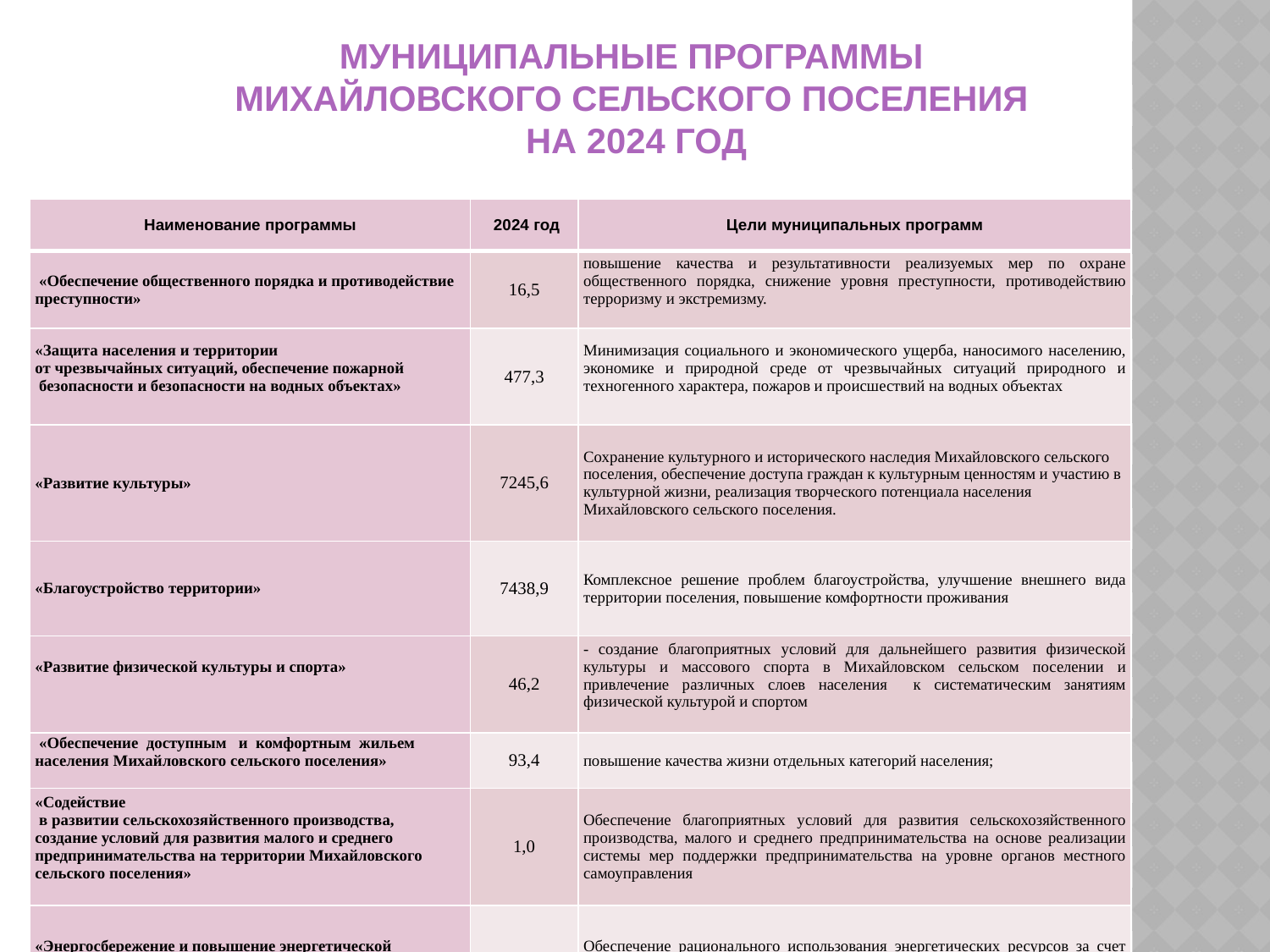

# Муниципальные программы Михайловского сельского поселения на 2024 год
| Наименование программы | 2024 год | Цели муниципальных программ |
| --- | --- | --- |
| «Обеспечение общественного порядка и противодействие преступности» | 16,5 | повышение качества и результативности реализуемых мер по охране общественного порядка, снижение уровня преступности, противодействию терроризму и экстремизму. |
| «Защита населения и территории от чрезвычайных ситуаций, обеспечение пожарной безопасности и безопасности на водных объектах» | 477,3 | Минимизация социального и экономического ущерба, наносимого населению, экономике и природной среде от чрезвычайных ситуаций природного и техногенного характера, пожаров и происшествий на водных объектах |
| «Развитие культуры» | 7245,6 | Сохранение культурного и исторического наследия Михайловского сельского поселения, обеспечение доступа граждан к культурным ценностям и участию в культурной жизни, реализация творческого потенциала населения Михайловского сельского поселения. |
| «Благоустройство территории» | 7438,9 | Комплексное решение проблем благоустройства, улучшение внешнего вида территории поселения, повышение комфортности проживания |
| «Развитие физической культуры и спорта» | 46,2 | - создание благоприятных условий для дальнейшего развития физической культуры и массового спорта в Михайловском сельском поселении и привлечение различных слоев населения к систематическим занятиям физической культурой и спортом |
| «Обеспечение доступным и комфортным жильем населения Михайловского сельского поселения» | 93,4 | повышение качества жизни отдельных категорий населения; |
| «Содействие в развитии сельскохозяйственного производства, создание условий для развития малого и среднего предпринимательства на территории Михайловского сельского поселения» | 1,0 | Обеспечение благоприятных условий для развития сельскохозяйственного производства, малого и среднего предпринимательства на основе реализации системы мер поддержки предпринимательства на уровне органов местного самоуправления |
| «Энергосбережение и повышение энергетической эффективности на территории Михайловского сельского поселения» | 11,0 | Обеспечение рационального использования энергетических ресурсов за счет реализации мероприятий по энергосбережению и повышению энергетической эффективности |
| «Снос аварийного жилищного фонда, расселенного по областной адресной программе «Переселение граждан из многоквартирных домов, признанных аварийными после 1 января 2012 г., в 2017-2030 годах» | 50,0 | Улучшение условий проживания граждан, сокращение аварийных зданий на территории поселения |
| «Реализация молодежной политики на территории Михайловского сельского поселения на 2022-2030 годы» | 1,0 | Формирование правовых, экономических, политических, социальных, организационных условий для самоопределения и самореализации молодежи Михайловского сельского поселения |
| ИТОГО | 15380,4 |  |